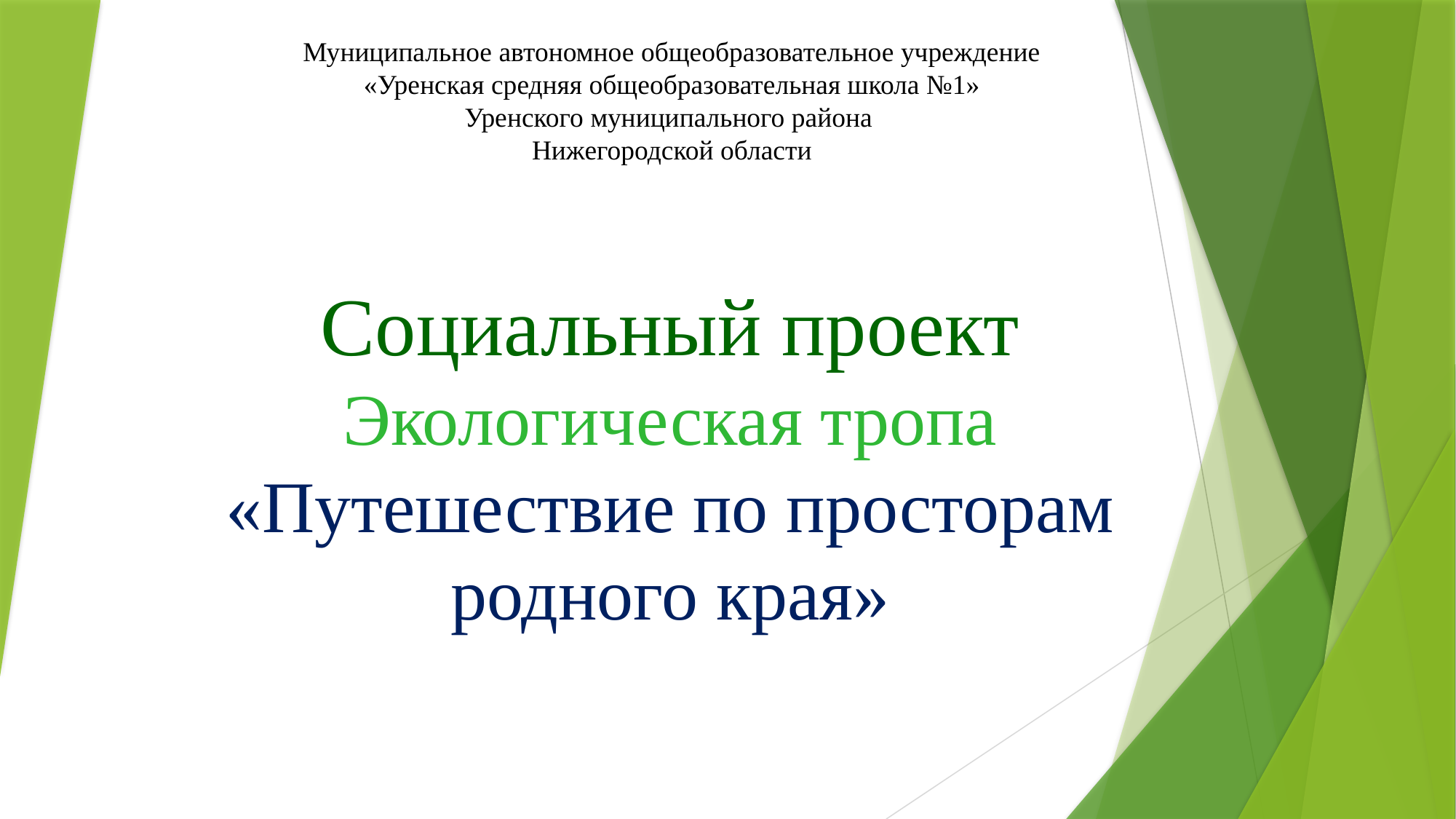

Муниципальное автономное общеобразовательное учреждение
«Уренская средняя общеобразовательная школа №1»
Уренского муниципального района
Нижегородской области
# Социальный проект Экологическая тропа «Путешествие по просторам родного края»